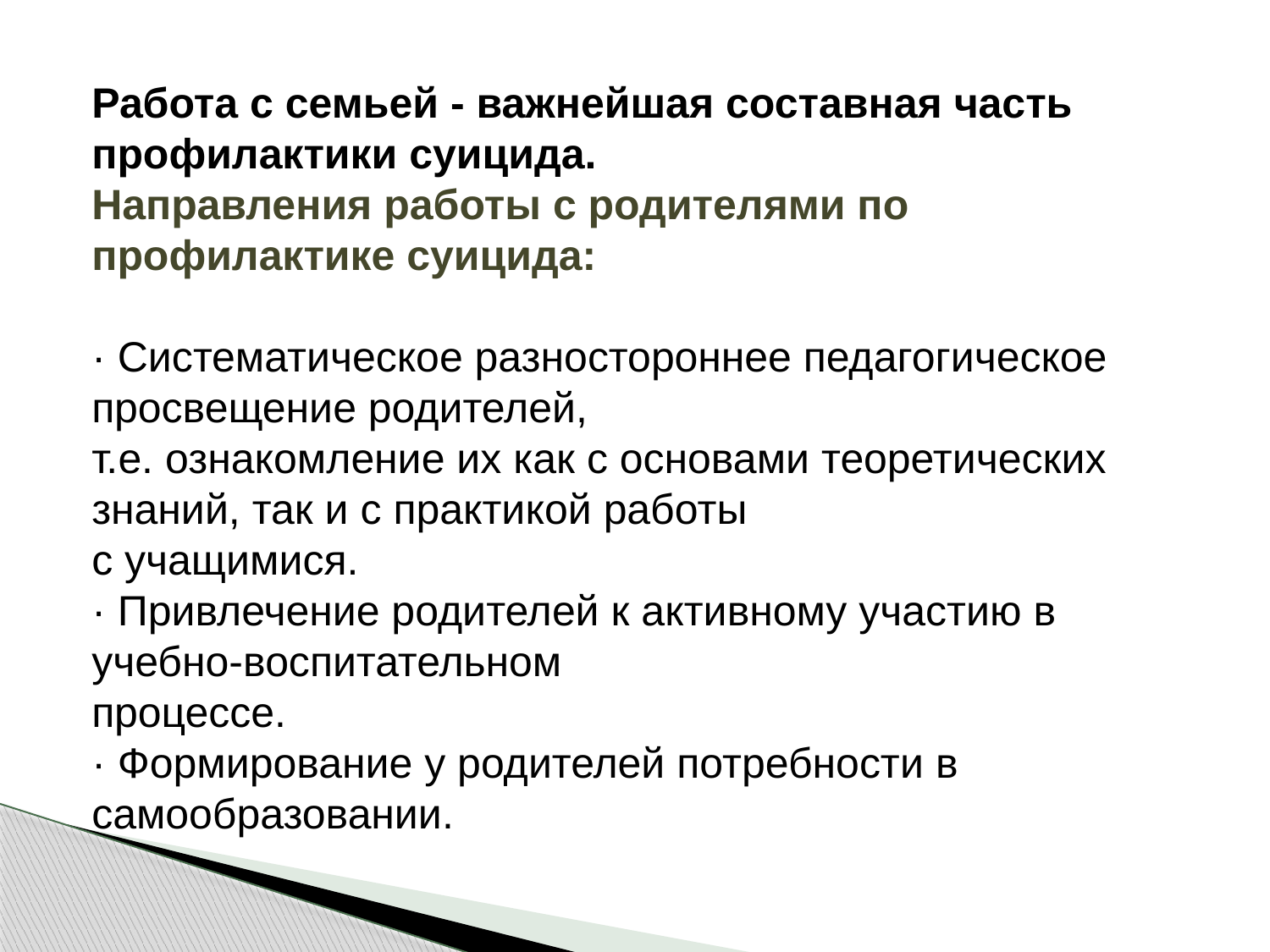

Работа с семьей - важнейшая составная часть
профилактики суицида.
Направления работы с родителями по профилактике суицида:

· Систематическое разностороннее педагогическое просвещение родителей,
т.е. ознакомление их как с основами теоретических знаний, так и с практикой работы
с учащимися.
· Привлечение родителей к активному участию в учебно-воспитательном
процессе.
· Формирование у родителей потребности в самообразовании.